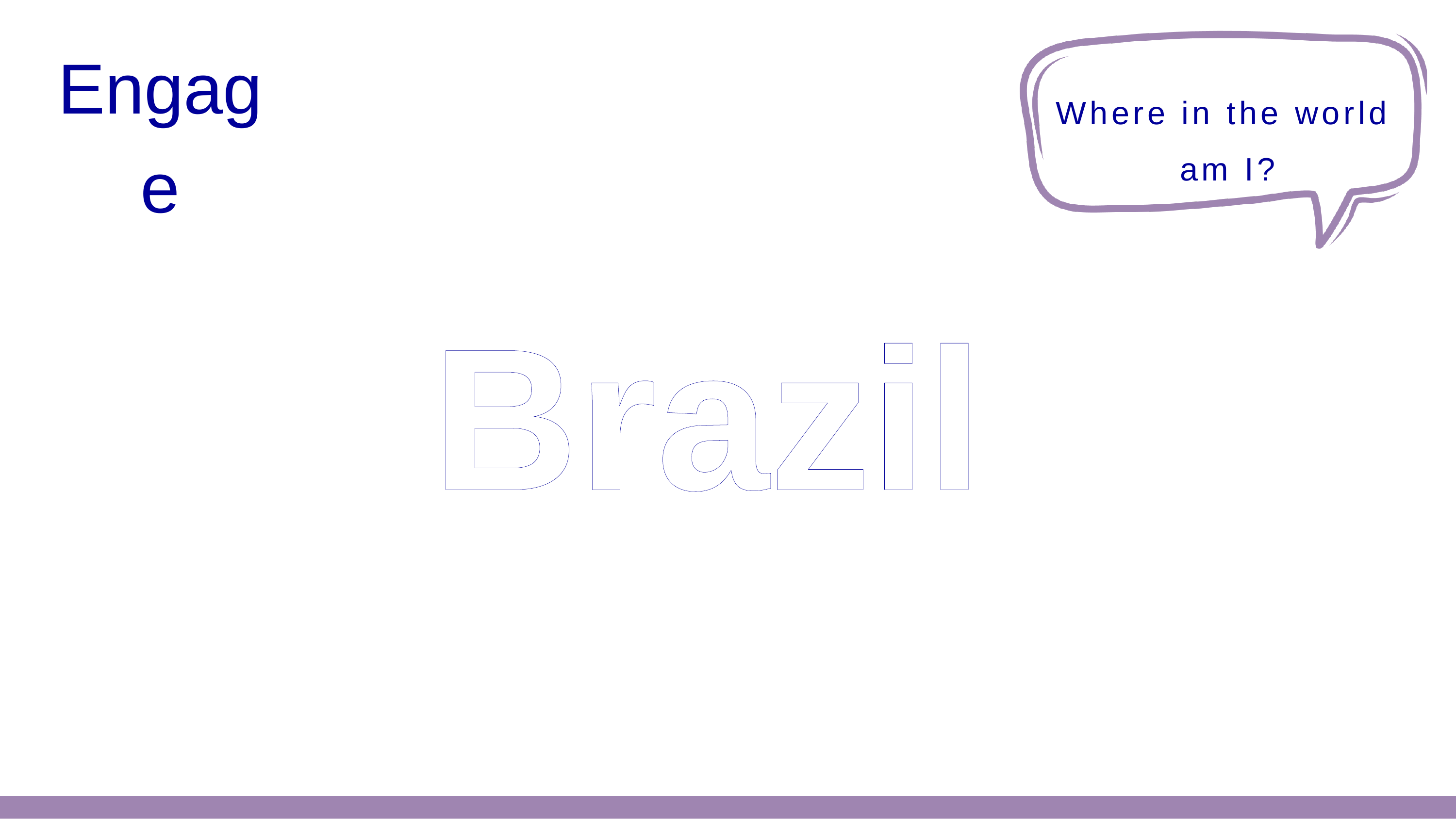

Engage

Where in the world
am I?
Brazil